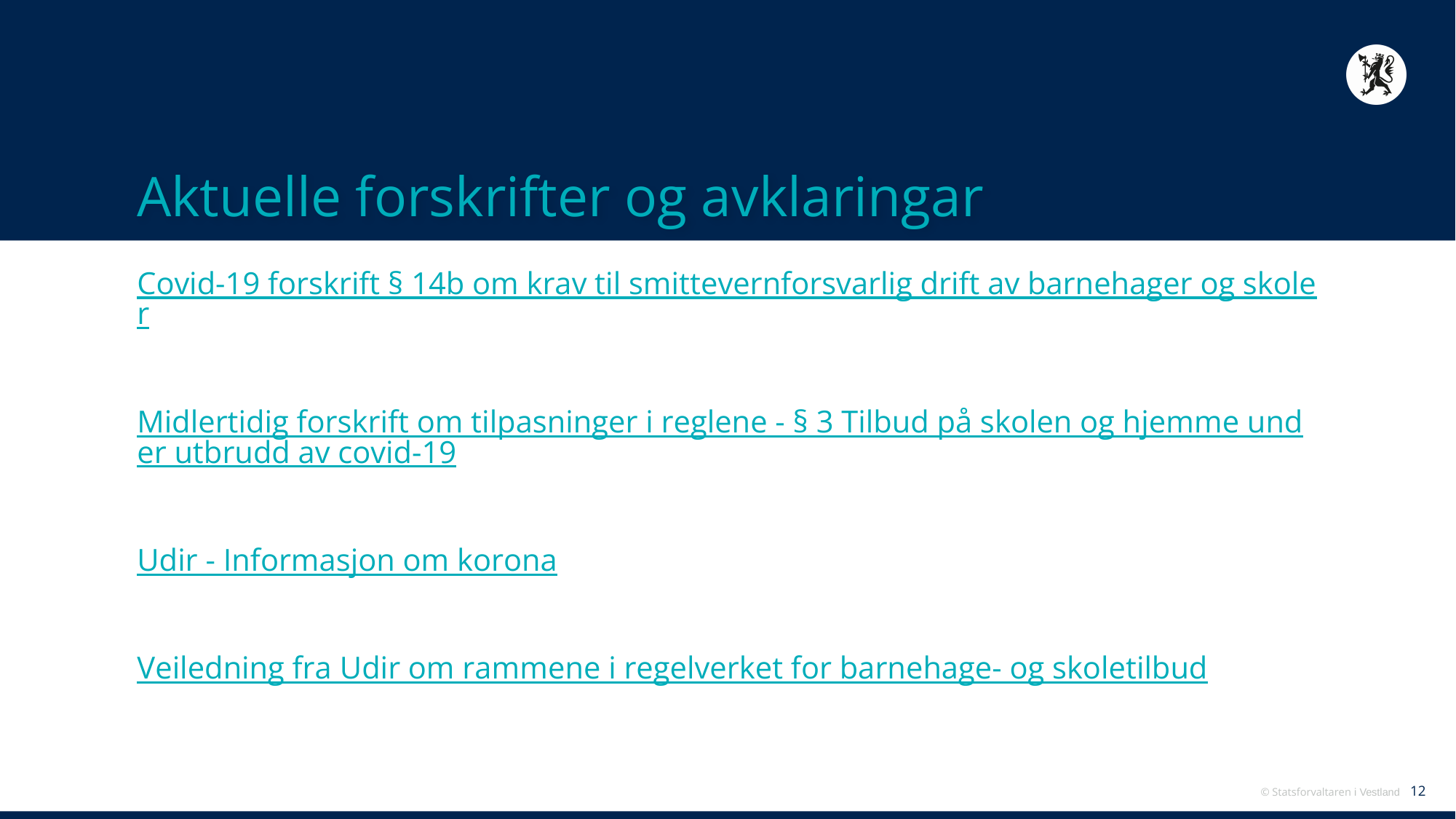

# Aktuelle forskrifter og avklaringar
Covid-19 forskrift § 14b om krav til smittevernforsvarlig drift av barnehager og skoler

Midlertidig forskrift om tilpasninger i reglene - § 3 Tilbud på skolen og hjemme under utbrudd av covid-19

Udir - Informasjon om korona

Veiledning fra Udir om rammene i regelverket for barnehage- og skoletilbud